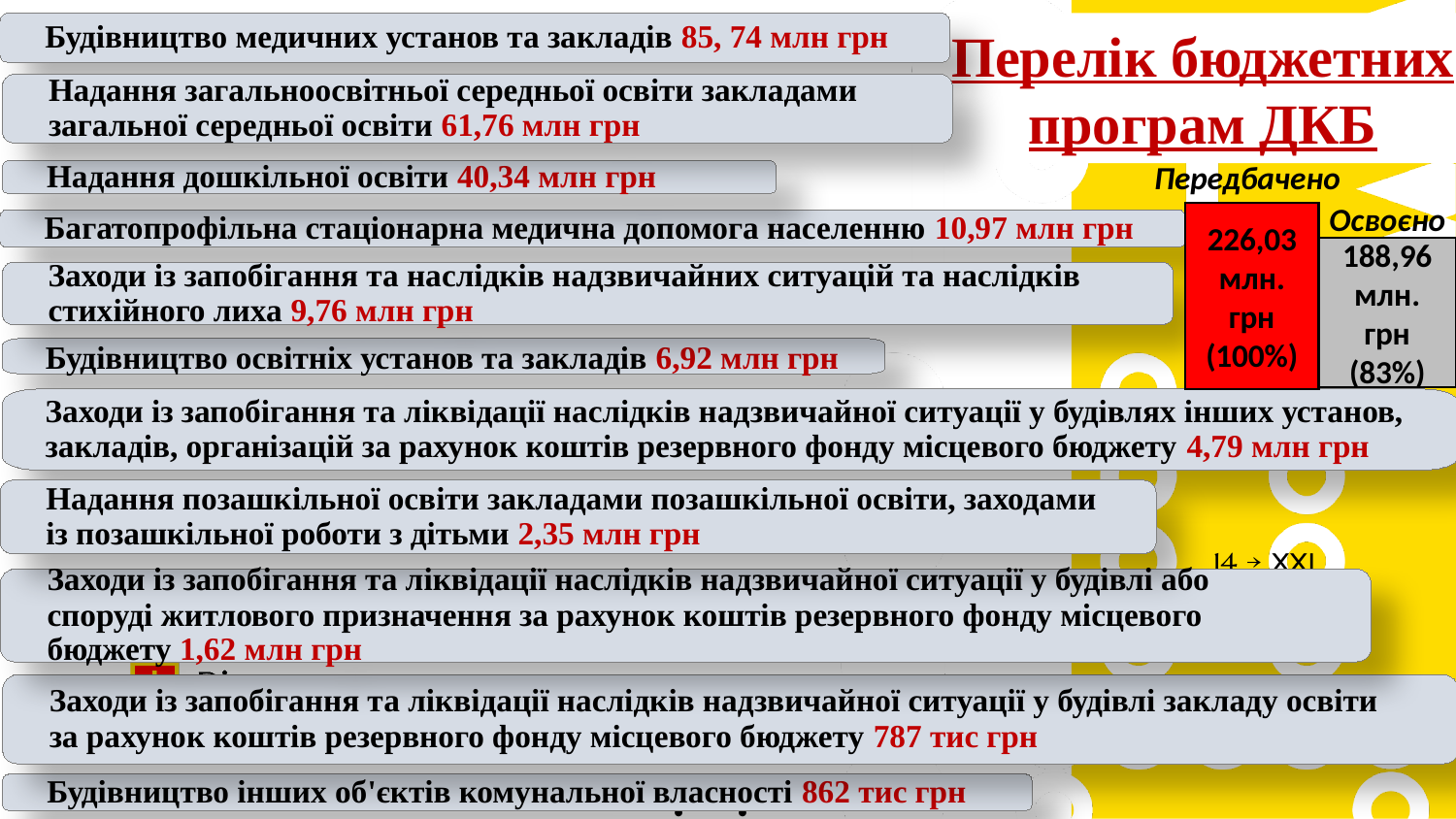

Будівництво медичних установ та закладів 85, 74 млн грн
Перелік бюджетних програм ДКБ
Надання загальноосвітньої середньої освіти закладами загальної середньої освіти 61,76 млн грн
Передбачено
Надання дошкільної освіти 40,34 млн грн
Освоєно
226,03млн. грн (100%)
Багатопрофільна стаціонарна медична допомога населенню 10,97 млн грн
188,96 млн. грн (83%)
Заходи із запобігання та наслідків надзвичайних ситуацій та наслідків стихійного лиха 9,76 млн грн
Будівництво освітніх установ та закладів 6,92 млн грн
Заходи із запобігання та ліквідації наслідків надзвичайної ситуації у будівлях інших установ, закладів, організацій за рахунок коштів резервного фонду місцевого бюджету 4,79 млн грн
Надання позашкільної освіти закладами позашкільної освіти, заходами із позашкільної роботи з дітьми 2,35 млн грн
Заходи із запобігання та ліквідації наслідків надзвичайної ситуації у будівлі або споруді житлового призначення за рахунок коштів резервного фонду місцевого бюджету 1,62 млн грн
Заходи із запобігання та ліквідації наслідків надзвичайної ситуації у будівлі закладу освіти за рахунок коштів резервного фонду місцевого бюджету 787 тис грн
Будівництво інших об'єктів комунальної власності 862 тис грн